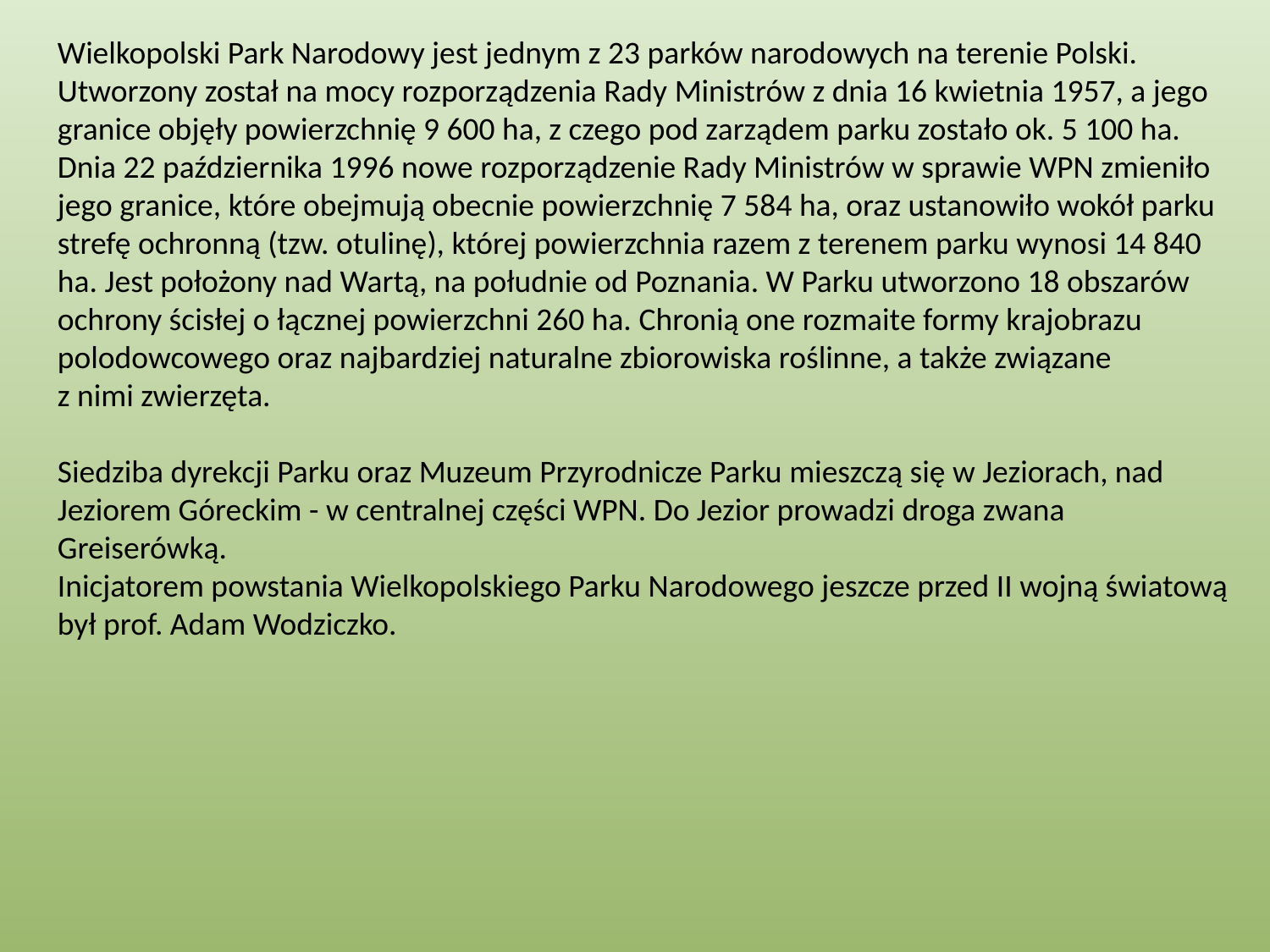

Wielkopolski Park Narodowy jest jednym z 23 parków narodowych na terenie Polski. Utworzony został na mocy rozporządzenia Rady Ministrów z dnia 16 kwietnia 1957, a jego granice objęły powierzchnię 9 600 ha, z czego pod zarządem parku zostało ok. 5 100 ha. Dnia 22 października 1996 nowe rozporządzenie Rady Ministrów w sprawie WPN zmieniło jego granice, które obejmują obecnie powierzchnię 7 584 ha, oraz ustanowiło wokół parku strefę ochronną (tzw. otulinę), której powierzchnia razem z terenem parku wynosi 14 840 ha. Jest położony nad Wartą, na południe od Poznania. W Parku utworzono 18 obszarów ochrony ścisłej o łącznej powierzchni 260 ha. Chronią one rozmaite formy krajobrazu polodowcowego oraz najbardziej naturalne zbiorowiska roślinne, a także związane
z nimi zwierzęta.

Siedziba dyrekcji Parku oraz Muzeum Przyrodnicze Parku mieszczą się w Jeziorach, nad Jeziorem Góreckim - w centralnej części WPN. Do Jezior prowadzi droga zwana Greiserówką.
Inicjatorem powstania Wielkopolskiego Parku Narodowego jeszcze przed II wojną światową był prof. Adam Wodziczko.